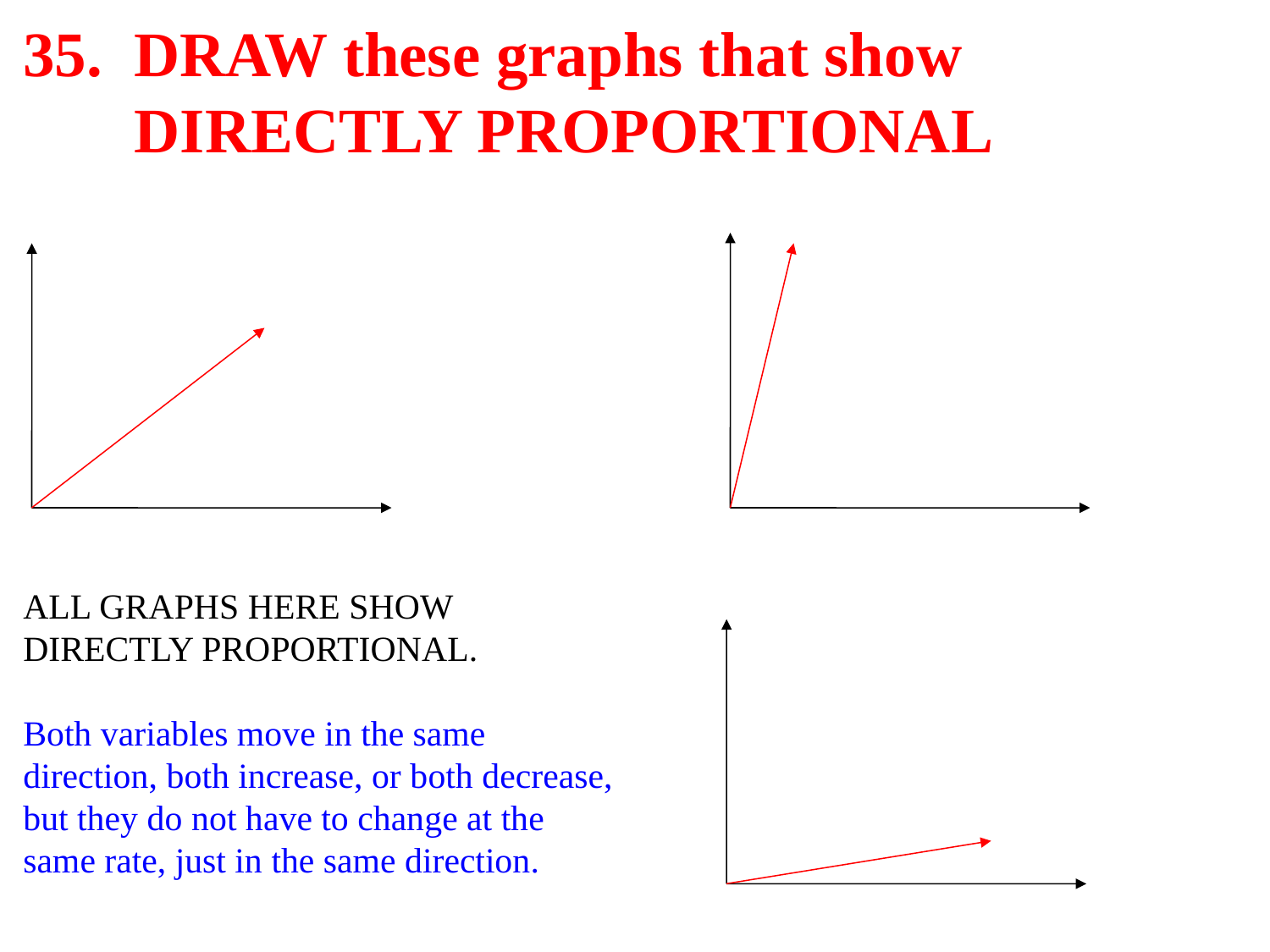

35.  DRAW these graphs that show
       DIRECTLY PROPORTIONAL

ALL GRAPHS HERE SHOW DIRECTLY PROPORTIONAL.
Both variables move in the same direction, both increase, or both decrease, but they do not have to change at the same rate, just in the same direction.